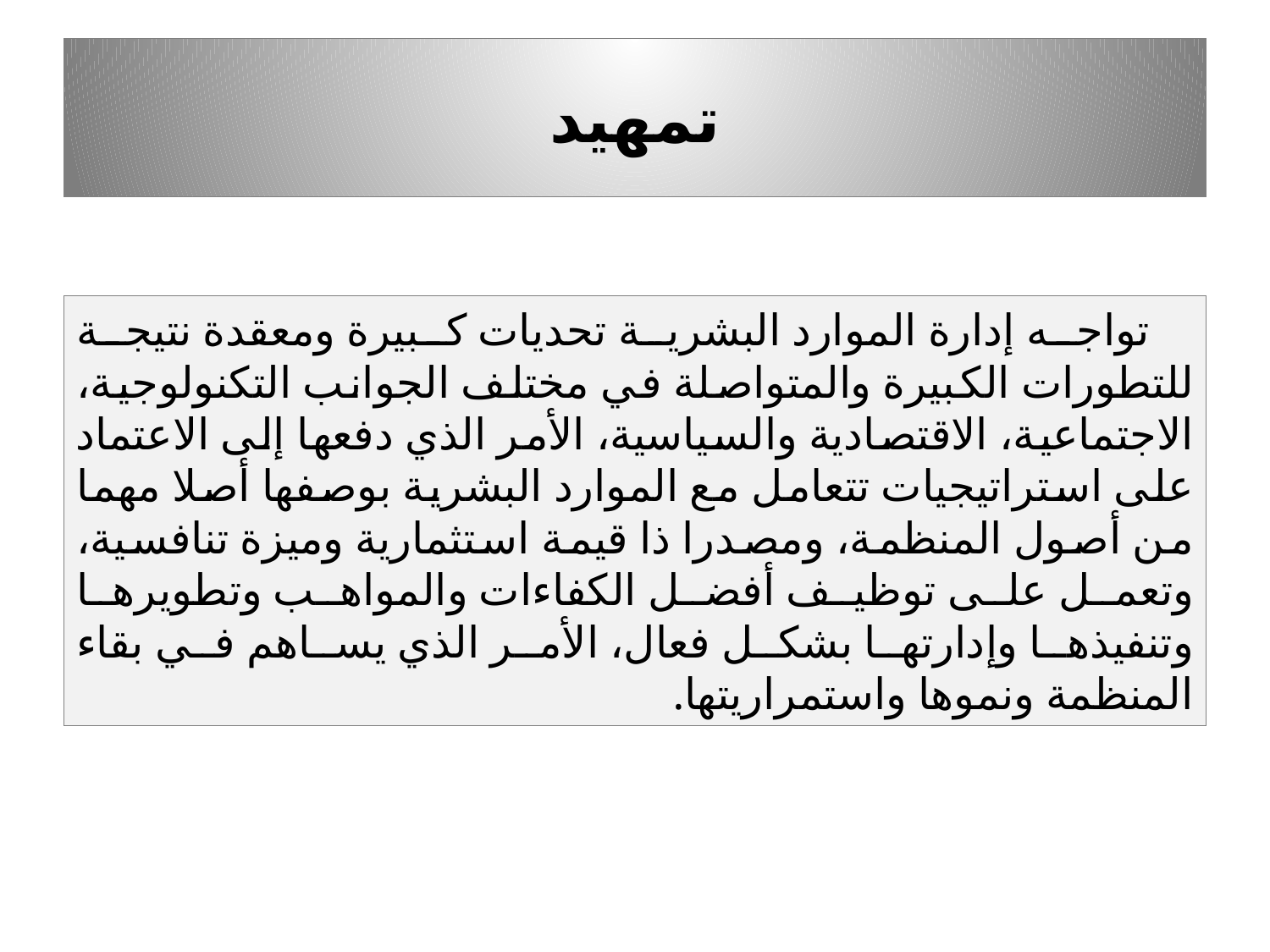

# تمهيد
تواجه إدارة الموارد البشرية تحديات كبيرة ومعقدة نتيجة للتطورات الكبيرة والمتواصلة في مختلف الجوانب التكنولوجية، الاجتماعية، الاقتصادية والسياسية، الأمر الذي دفعها إلى الاعتماد على استراتيجيات تتعامل مع الموارد البشرية بوصفها أصلا مهما من أصول المنظمة، ومصدرا ذا قيمة استثمارية وميزة تنافسية، وتعمل على توظيف أفضل الكفاءات والمواهب وتطويرها وتنفيذها وإدارتها بشكل فعال، الأمر الذي يساهم في بقاء المنظمة ونموها واستمراريتها.